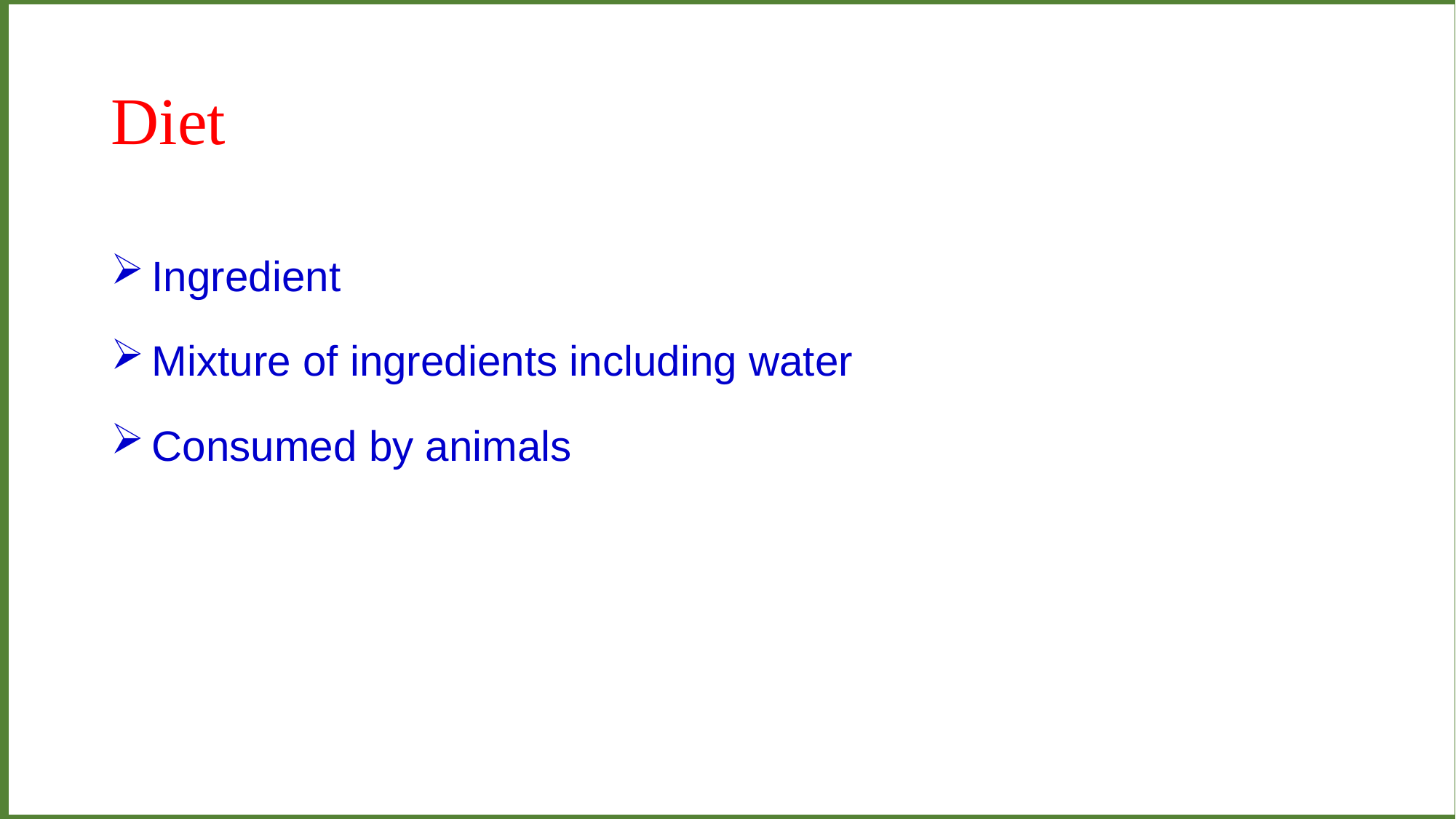

# Diet
Ingredient
Mixture of ingredients including water
Consumed by animals